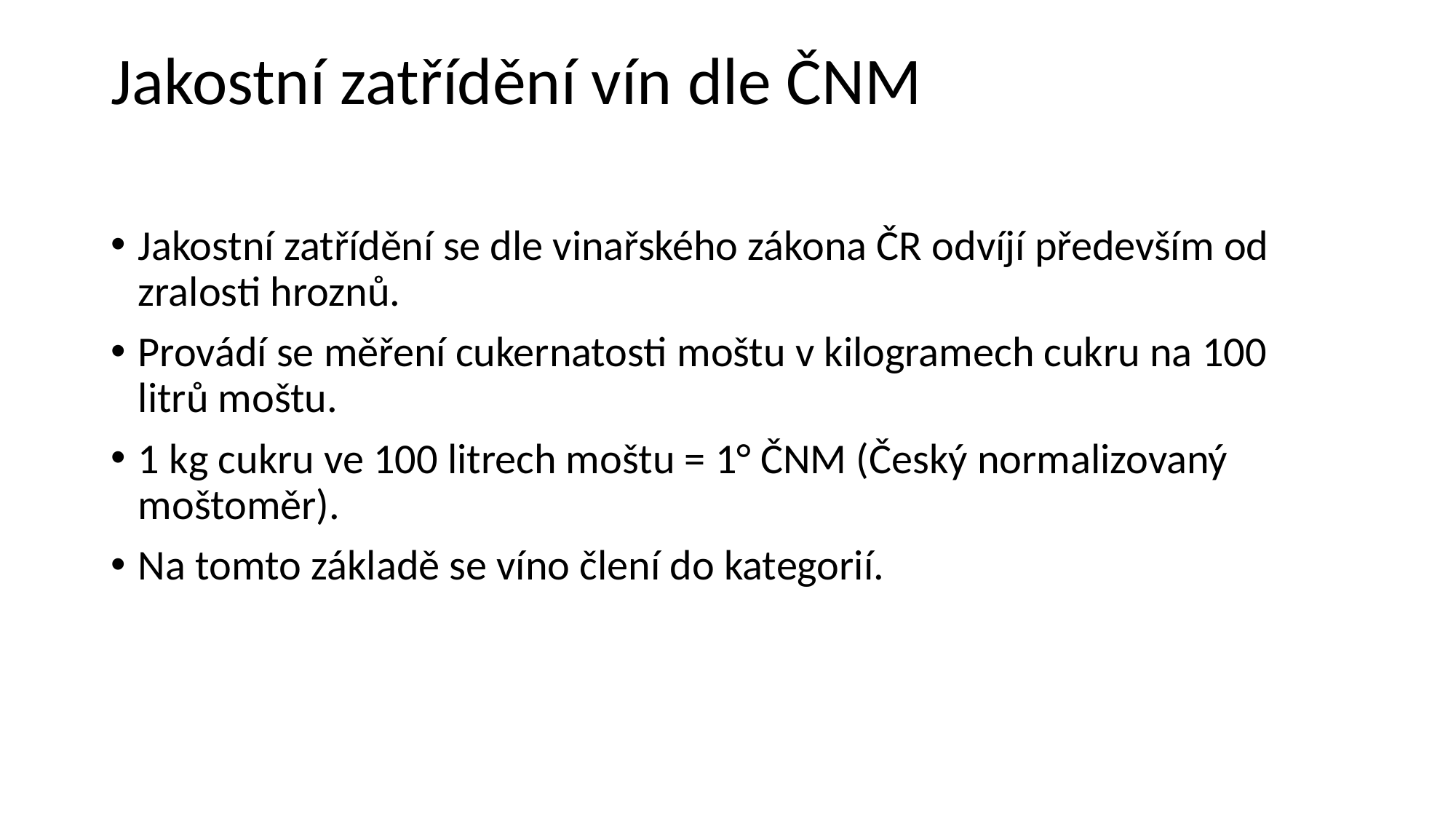

# Jakostní zatřídění vín dle ČNM
Jakostní zatřídění se dle vinařského zákona ČR odvíjí především od zralosti hroznů.
Provádí se měření cukernatosti moštu v kilogramech cukru na 100 litrů moštu.
1 kg cukru ve 100 litrech moštu = 1° ČNM (Český normalizovaný moštoměr).
Na tomto základě se víno člení do kategorií.